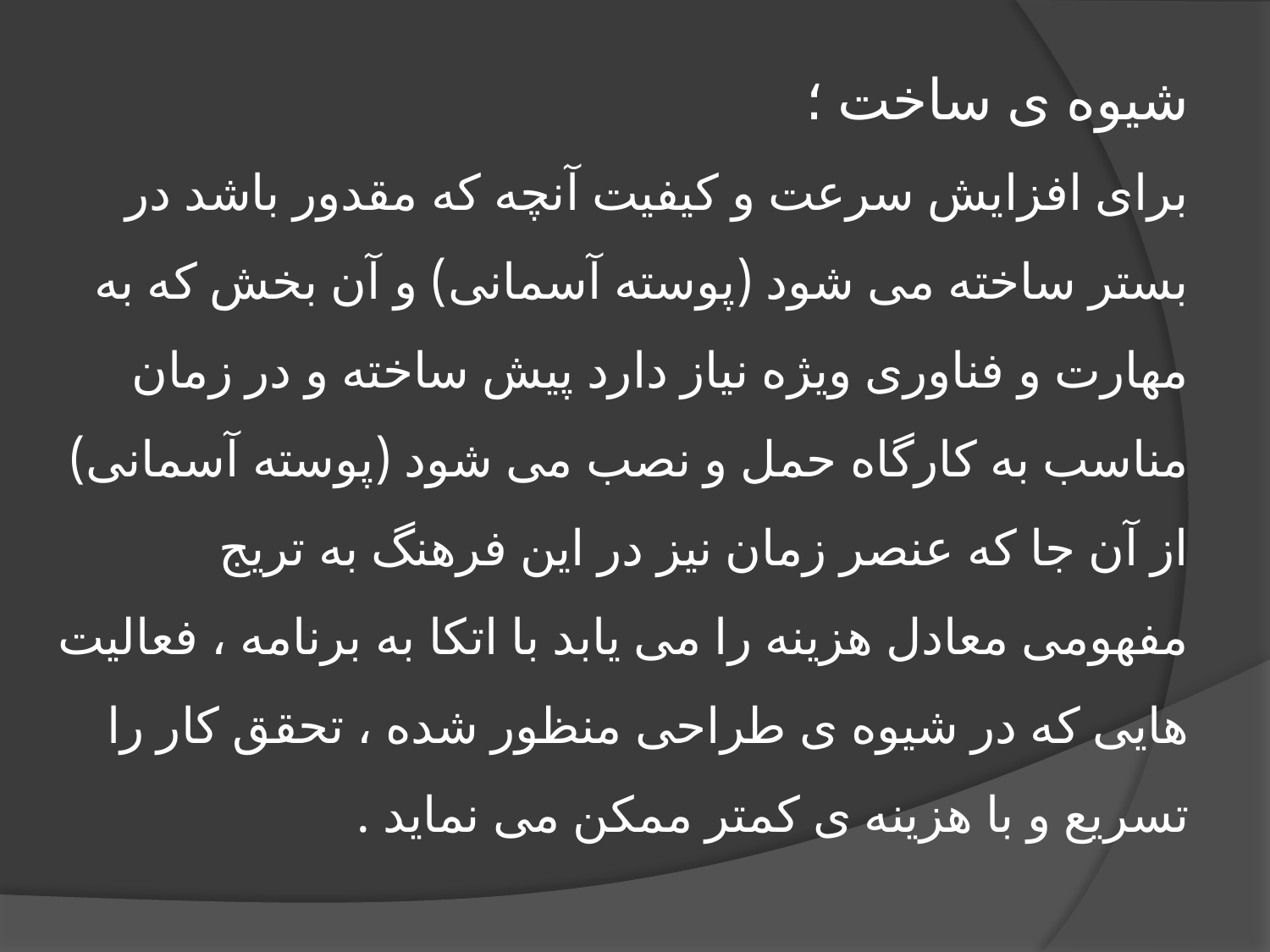

# شیوه ی ساخت ؛ برای افزایش سرعت و کیفیت آنچه که مقدور باشد در بستر ساخته می شود (پوسته آسمانی) و آن بخش که به مهارت و فناوری ویژه نیاز دارد پیش ساخته و در زمان مناسب به کارگاه حمل و نصب می شود (پوسته آسمانی) از آن جا که عنصر زمان نیز در این فرهنگ به تریج مفهومی معادل هزینه را می یابد با اتکا به برنامه ، فعالیت هایی که در شیوه ی طراحی منظور شده ، تحقق کار را تسریع و با هزینه ی کمتر ممکن می نماید .